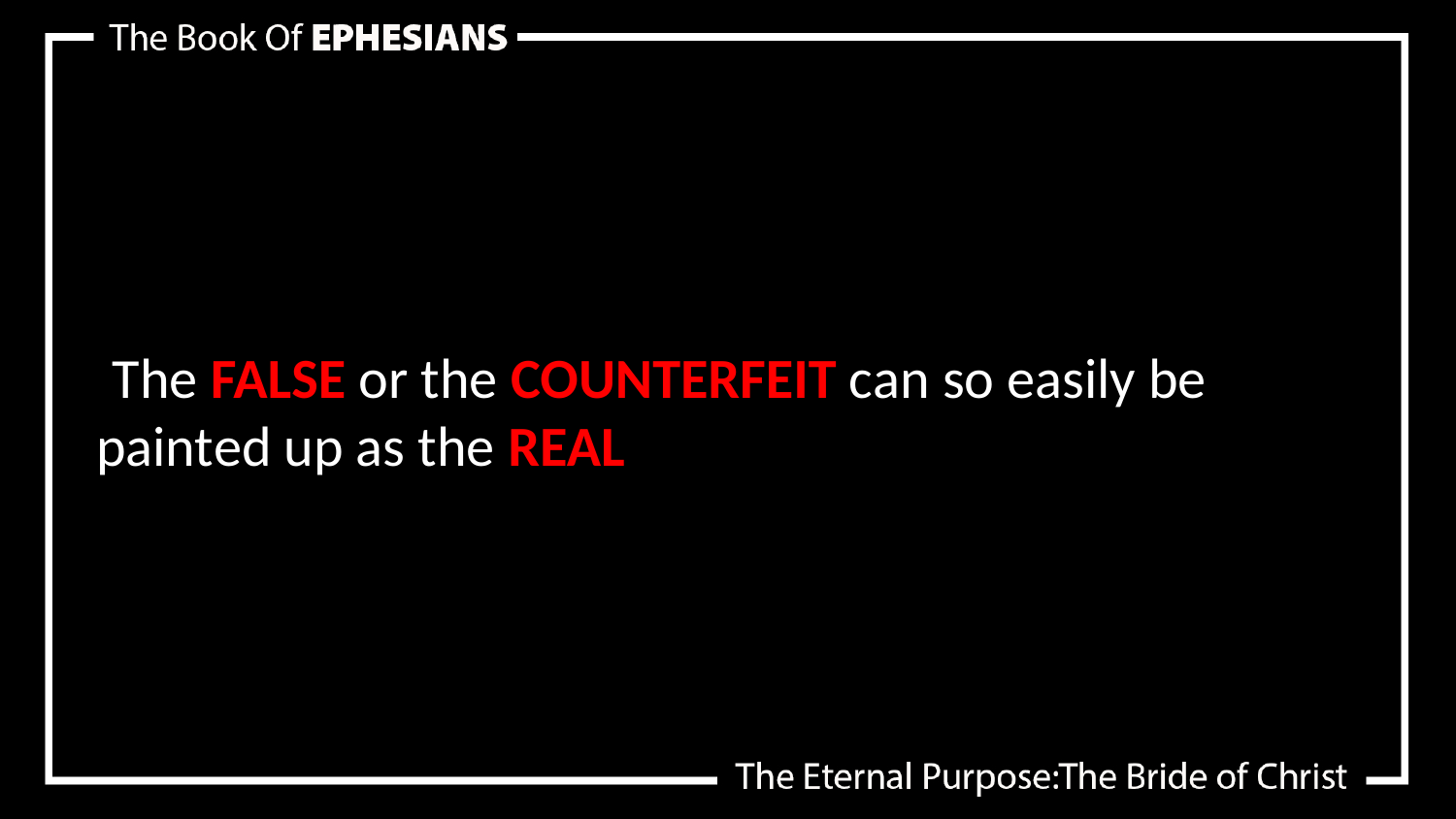

The FALSE or the COUNTERFEIT can so easily be painted up as the REAL